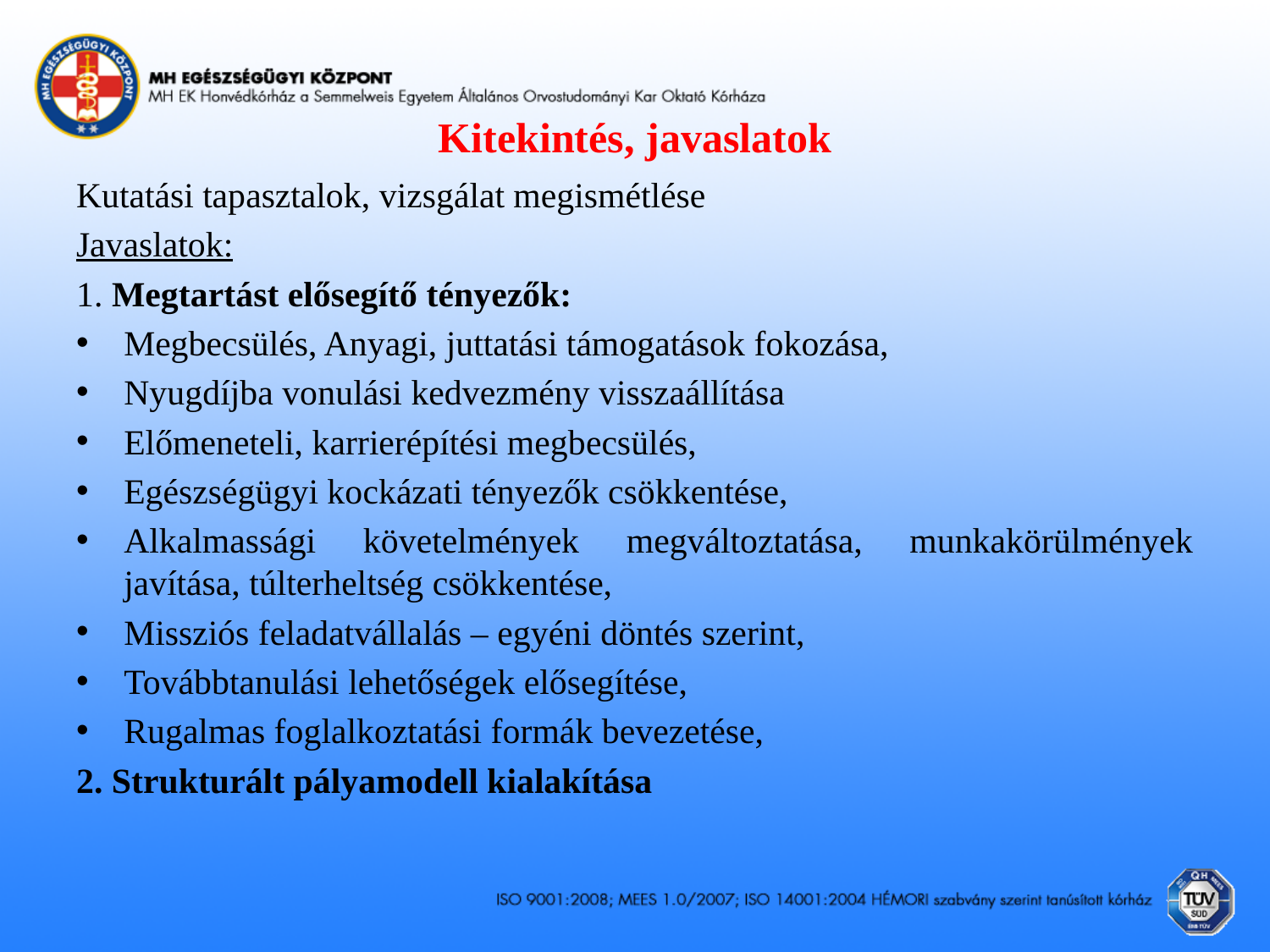

# Kitekintés, javaslatok
Kutatási tapasztalok, vizsgálat megismétlése
Javaslatok:
1. Megtartást elősegítő tényezők:
Megbecsülés, Anyagi, juttatási támogatások fokozása,
Nyugdíjba vonulási kedvezmény visszaállítása
Előmeneteli, karrierépítési megbecsülés,
Egészségügyi kockázati tényezők csökkentése,
Alkalmassági követelmények megváltoztatása, munkakörülmények javítása, túlterheltség csökkentése,
Missziós feladatvállalás – egyéni döntés szerint,
Továbbtanulási lehetőségek elősegítése,
Rugalmas foglalkoztatási formák bevezetése,
2. Strukturált pályamodell kialakítása